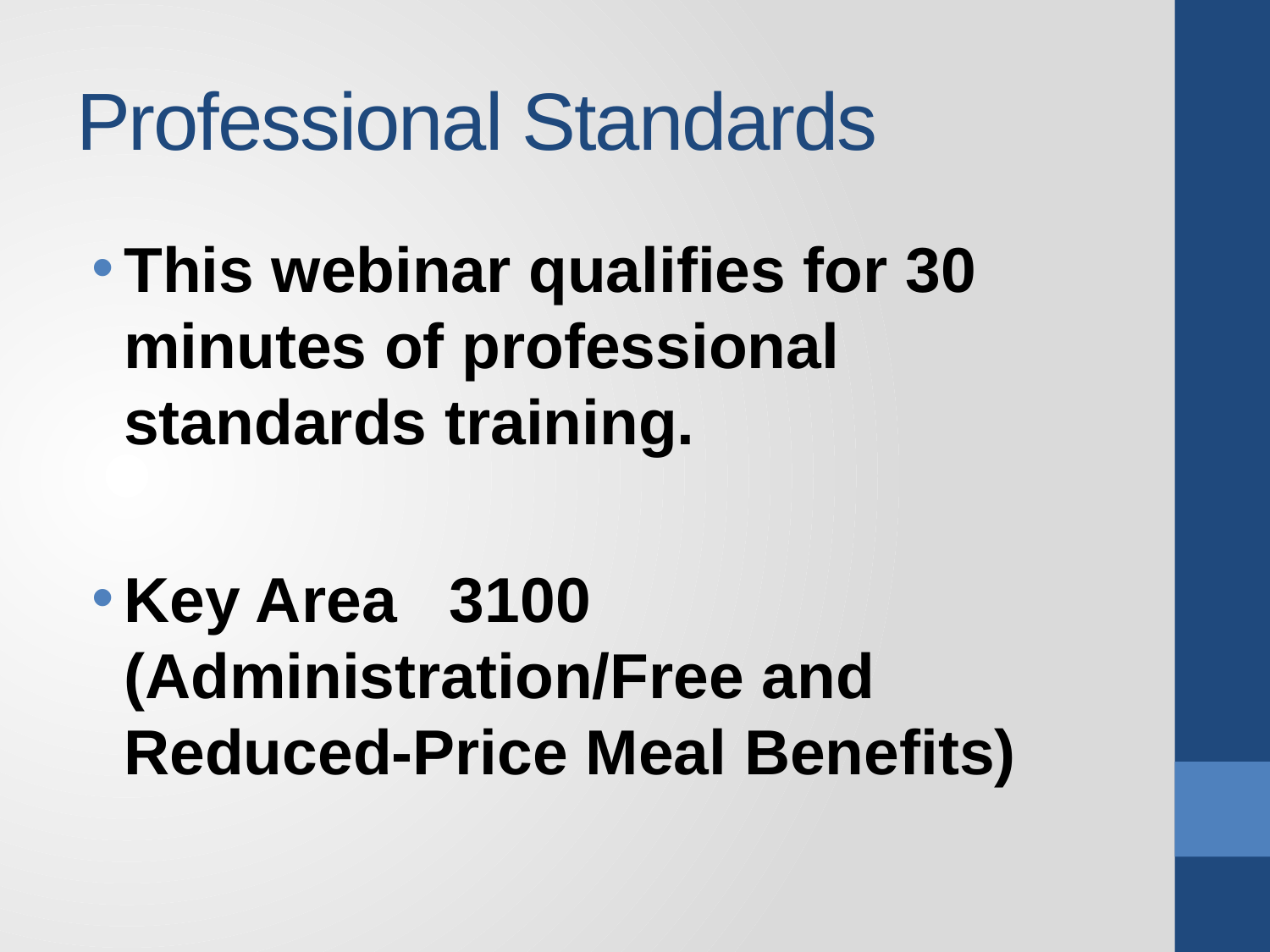

# Professional Standards
This webinar qualifies for 30 minutes of professional standards training.

Key Area   3100  (Administration/Free and Reduced-Price Meal Benefits)